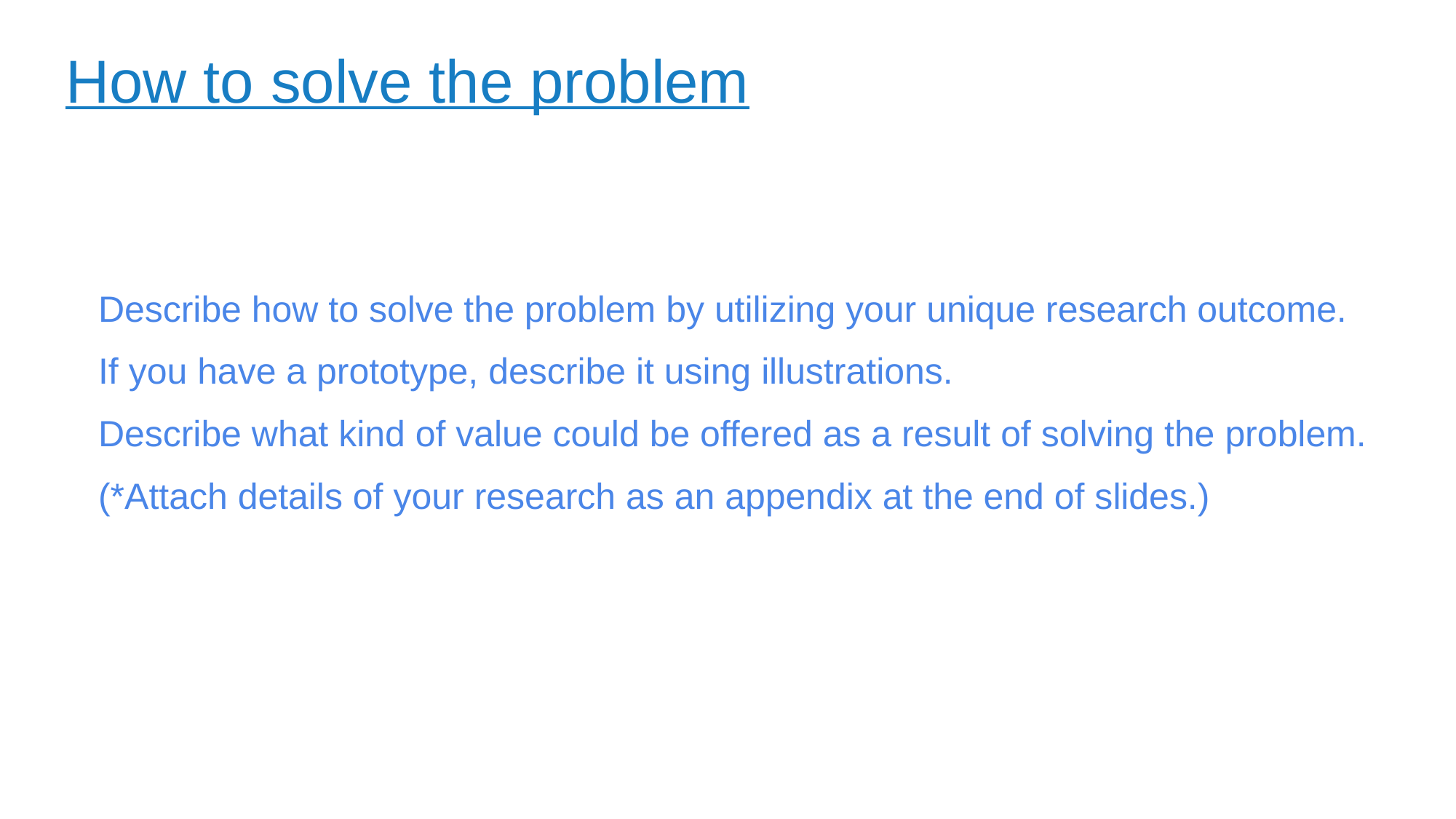

# How to solve the problem
Describe how to solve the problem by utilizing your unique research outcome.
If you have a prototype, describe it using illustrations.
Describe what kind of value could be offered as a result of solving the problem.
(*Attach details of your research as an appendix at the end of slides.)